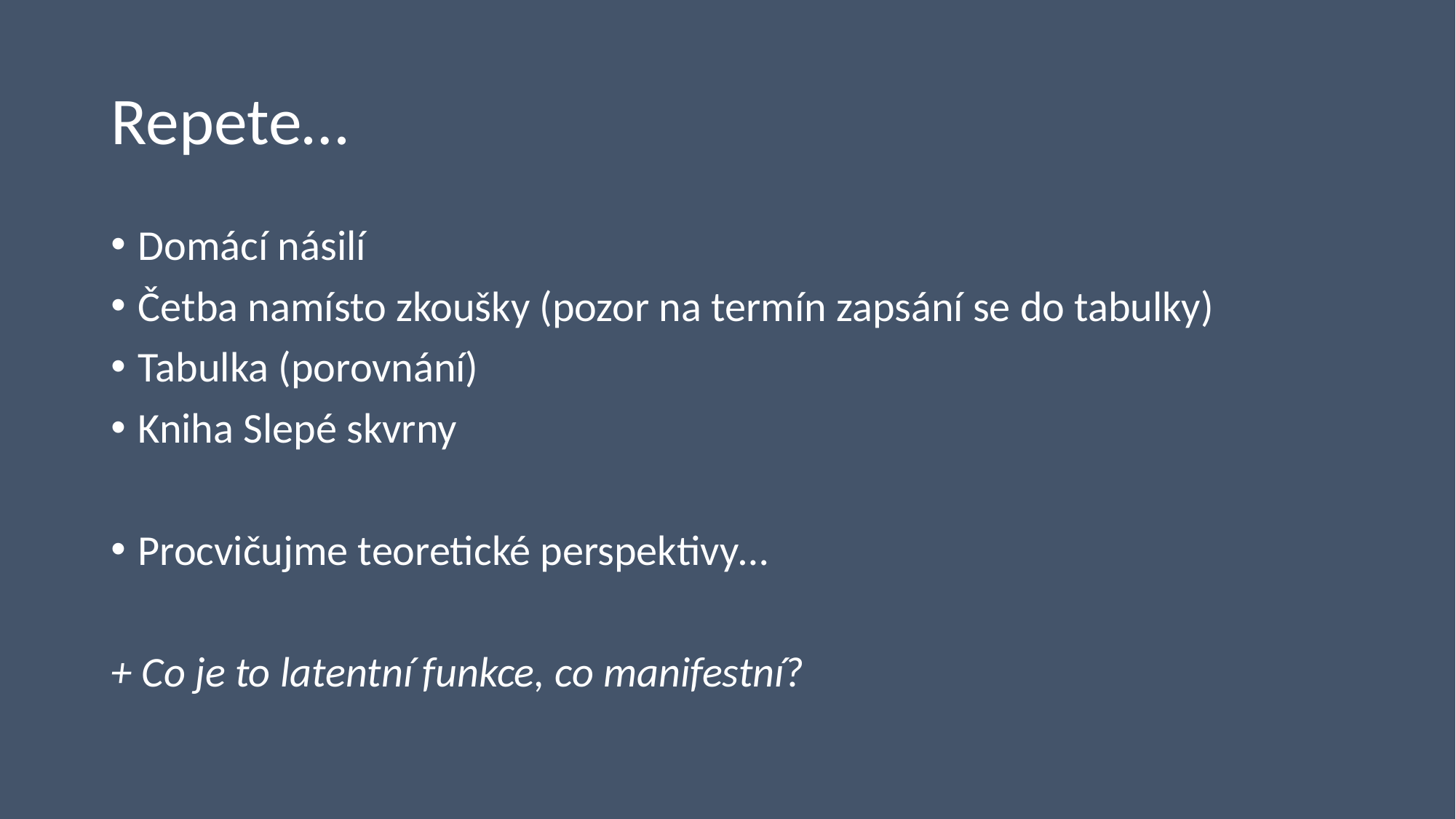

# Repete…
Domácí násilí
Četba namísto zkoušky (pozor na termín zapsání se do tabulky)
Tabulka (porovnání)
Kniha Slepé skvrny

Procvičujme teoretické perspektivy…

+ Co je to latentní funkce, co manifestní?